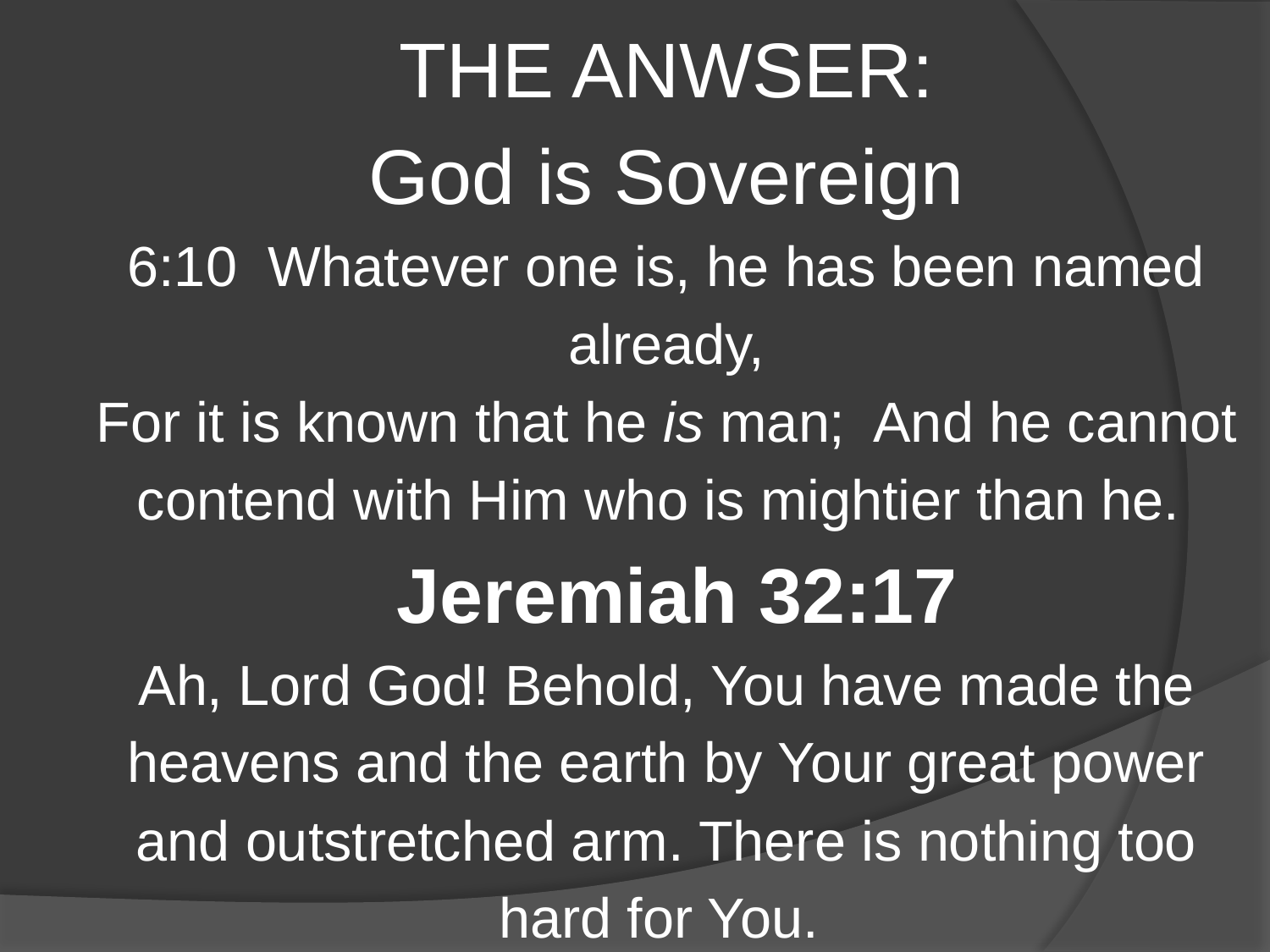

THE ANWSER:
God is Sovereign
6:10  Whatever one is, he has been named already,
For it is known that he is man;  And he cannot contend with Him who is mightier than he.
 Jeremiah 32:17
Ah, Lord God! Behold, You have made the heavens and the earth by Your great power and outstretched arm. There is nothing too hard for You.